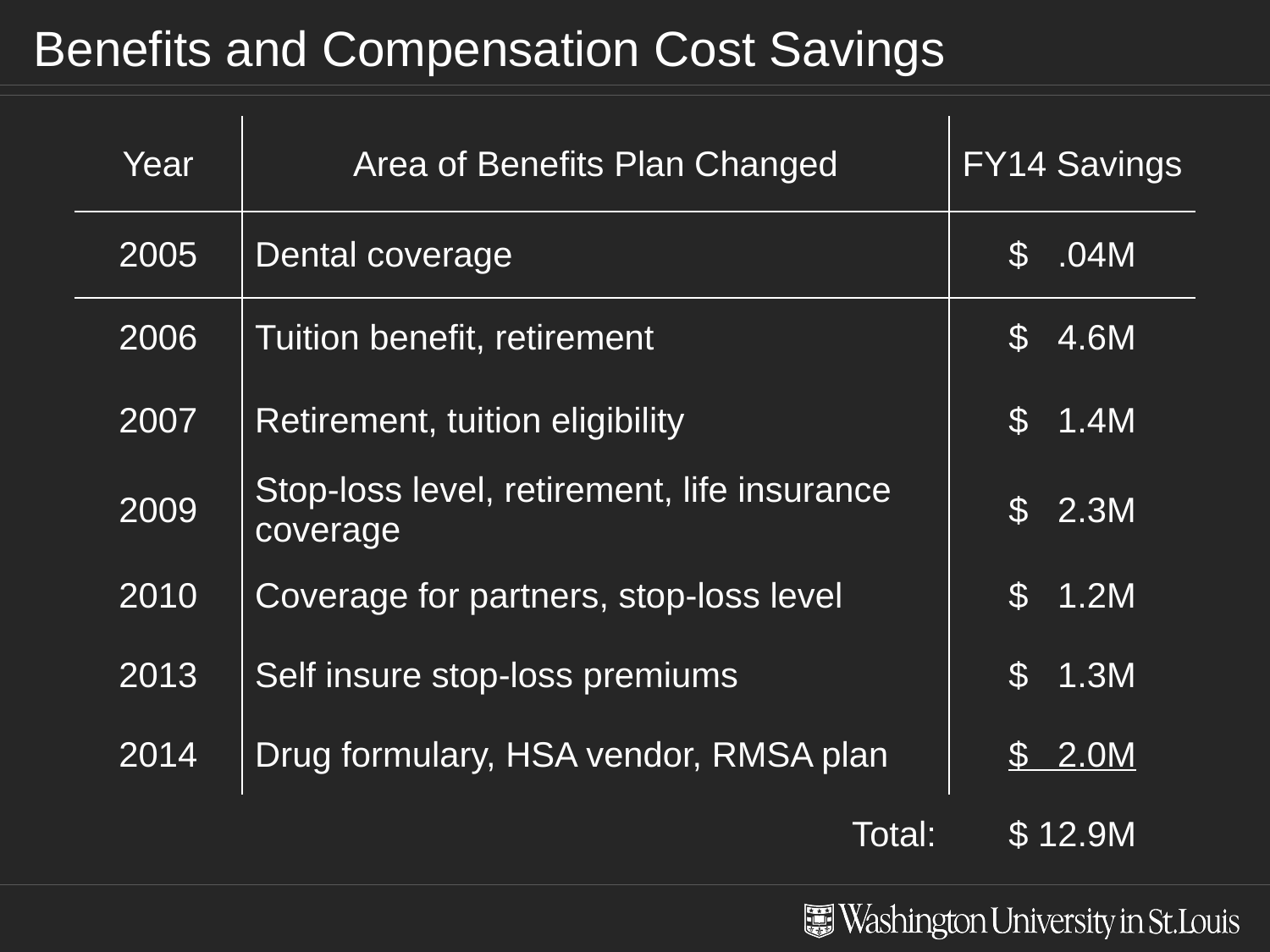

# Benefits and Compensation Cost Savings
| Year | Area of Benefits Plan Changed | FY14 Savings |
| --- | --- | --- |
| 2005 | Dental coverage | $ .04M |
| 2006 | Tuition benefit, retirement | $ 4.6M |
| 2007 | Retirement, tuition eligibility | $ 1.4M |
| 2009 | Stop-loss level, retirement, life insurance coverage | $ 2.3M |
| 2010 | Coverage for partners, stop-loss level | $ 1.2M |
| 2013 | Self insure stop-loss premiums | $ 1.3M |
| 2014 | Drug formulary, HSA vendor, RMSA plan | $ 2.0M |
| Total: |  | $ 12.9M |